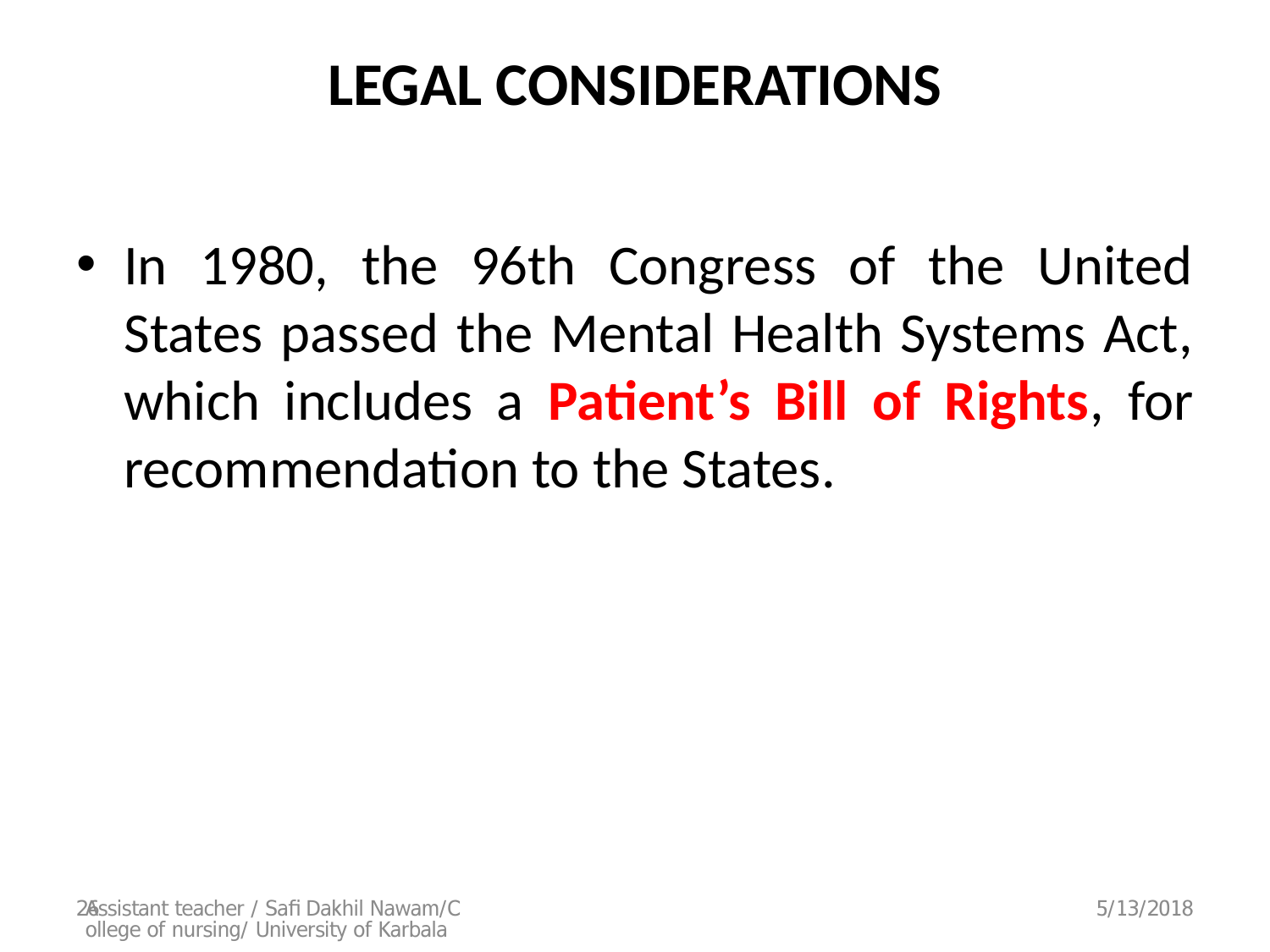

# LEGAL CONSIDERATIONS
In 1980, the 96th Congress of the United States passed the Mental Health Systems Act, which includes a Patient’s Bill of Rights, for recommendation to the States.

26
Assistant teacher / Safi Dakhil Nawam/College of nursing/ University of Karbala
5/13/2018